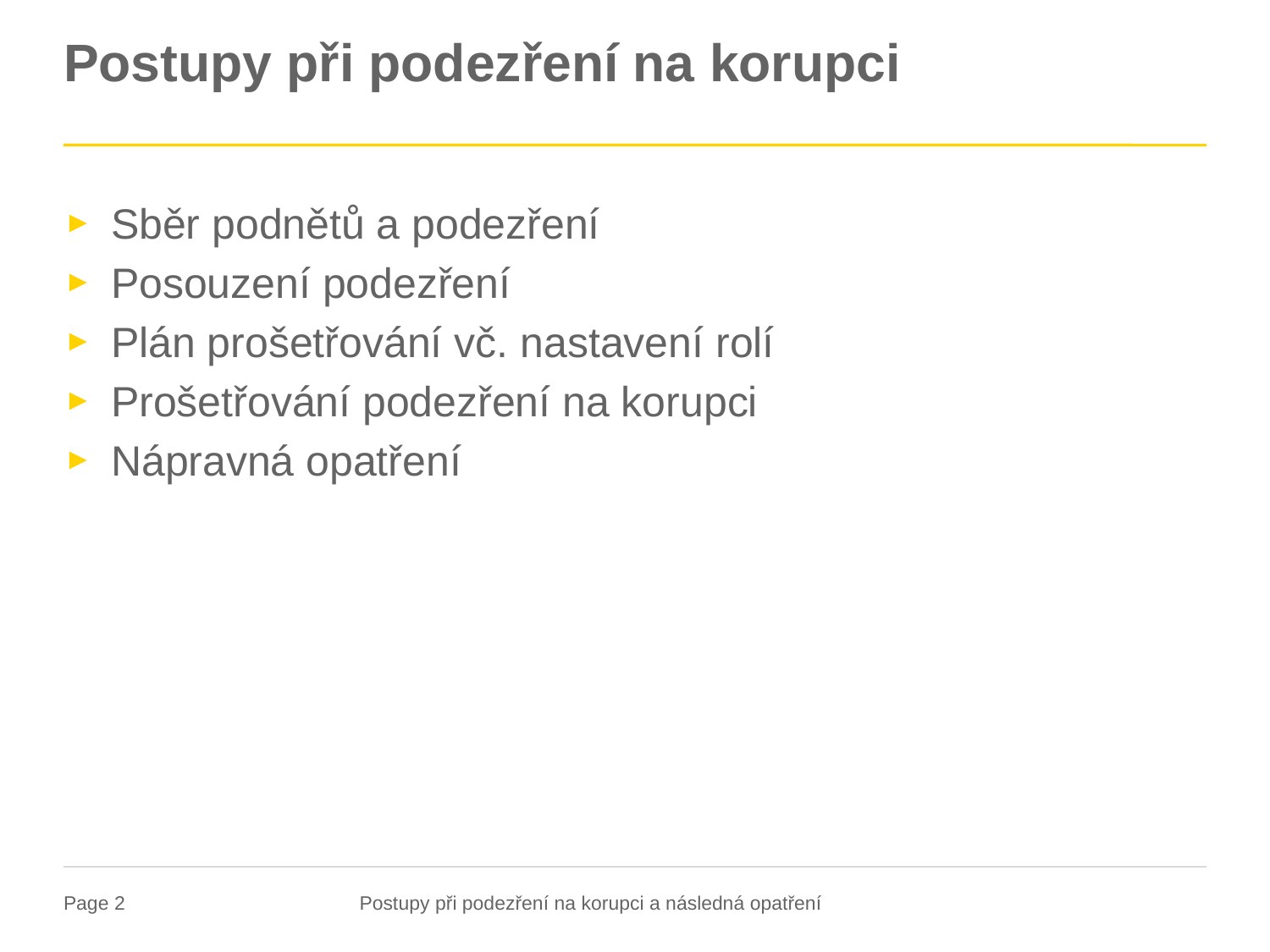

# Postupy při podezření na korupci
Sběr podnětů a podezření
Posouzení podezření
Plán prošetřování vč. nastavení rolí
Prošetřování podezření na korupci
Nápravná opatření

Postupy při podezření na korupci a následná opatření